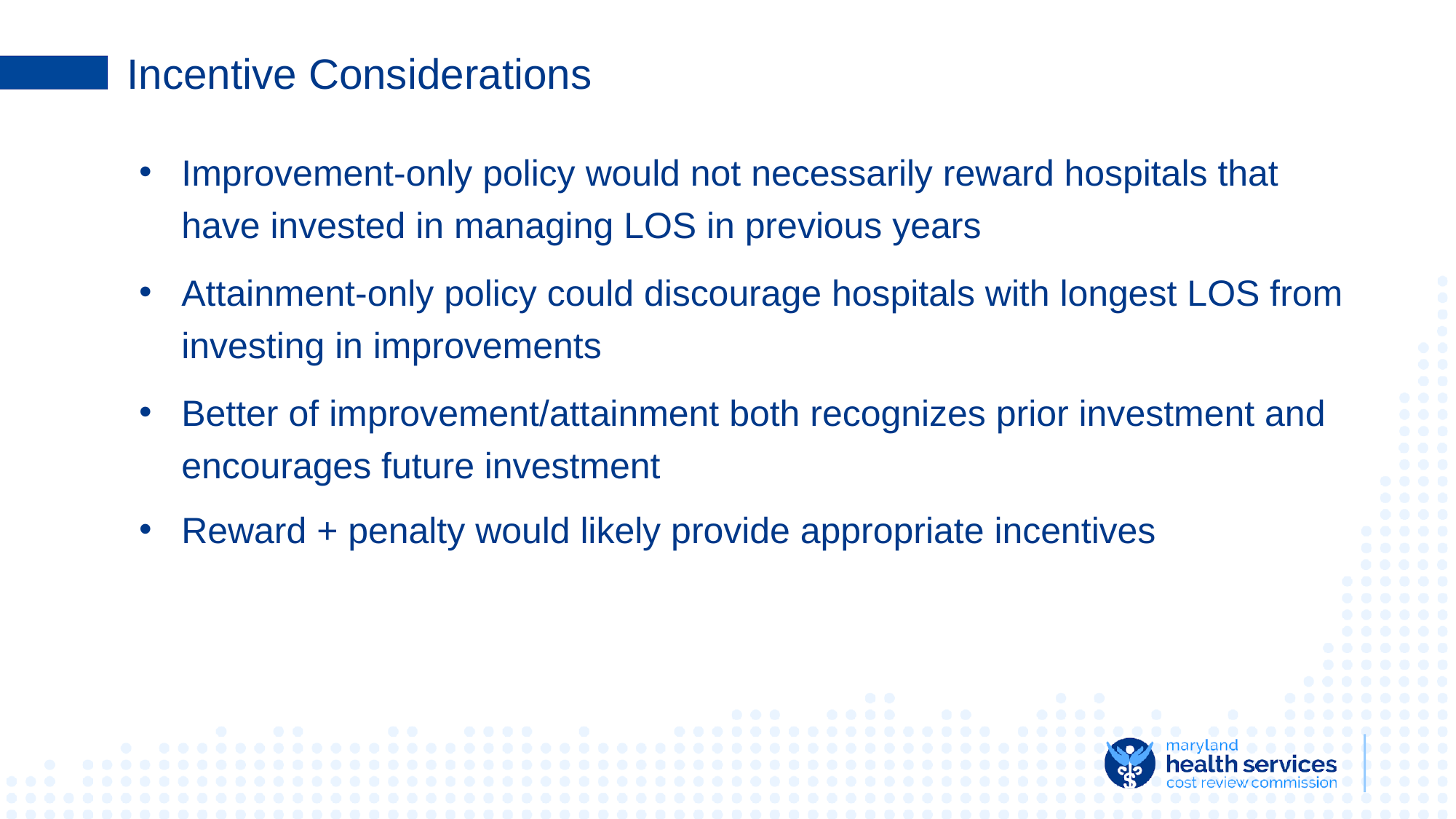

# Incentive Considerations
Improvement-only policy would not necessarily reward hospitals that have invested in managing LOS in previous years
Attainment-only policy could discourage hospitals with longest LOS from investing in improvements
Better of improvement/attainment both recognizes prior investment and encourages future investment
Reward + penalty would likely provide appropriate incentives